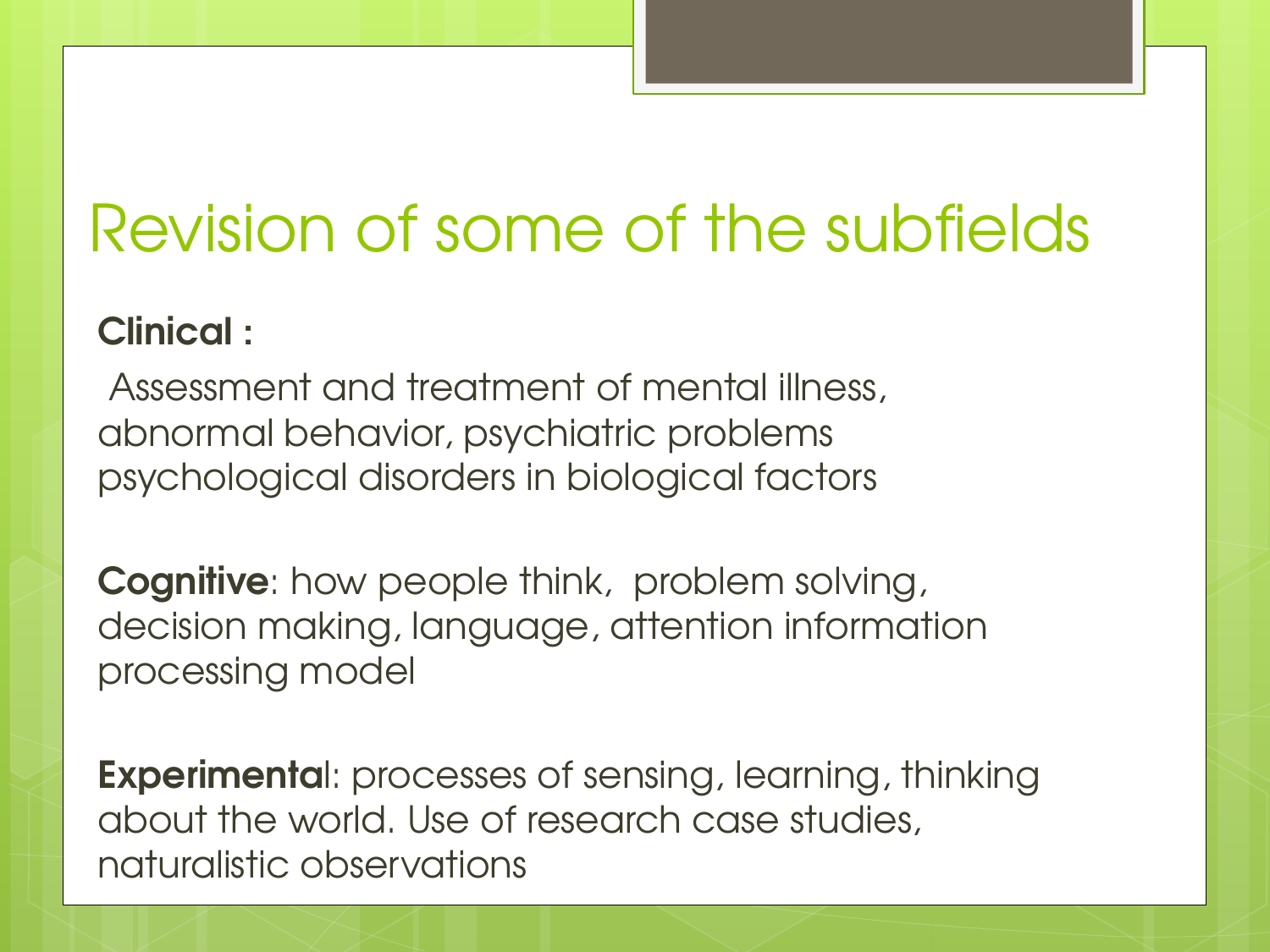

# Revision of some of the subfields
Clinical :
 Assessment and treatment of mental illness, abnormal behavior, psychiatric problems psychological disorders in biological factors

Cognitive: how people think,  problem solving, decision making, language, attention information processing model

Experimental: processes of sensing, learning, thinking about the world. Use of research case studies, naturalistic observations